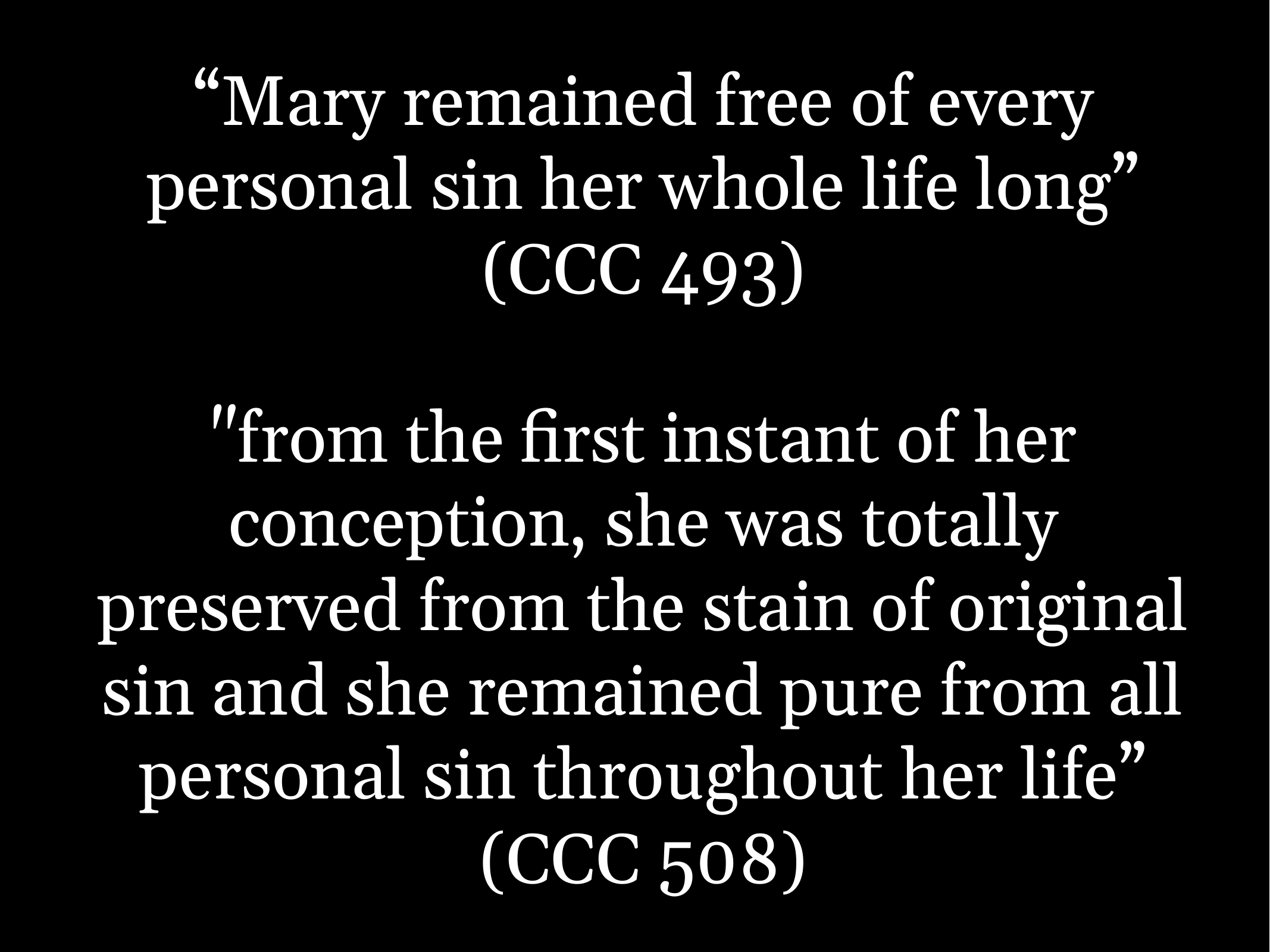

# “Mary remained free of every personal sin her whole life long” (CCC 493)

"from the first instant of her conception, she was totally preserved from the stain of original sin and she remained pure from all personal sin throughout her life” (CCC 508)